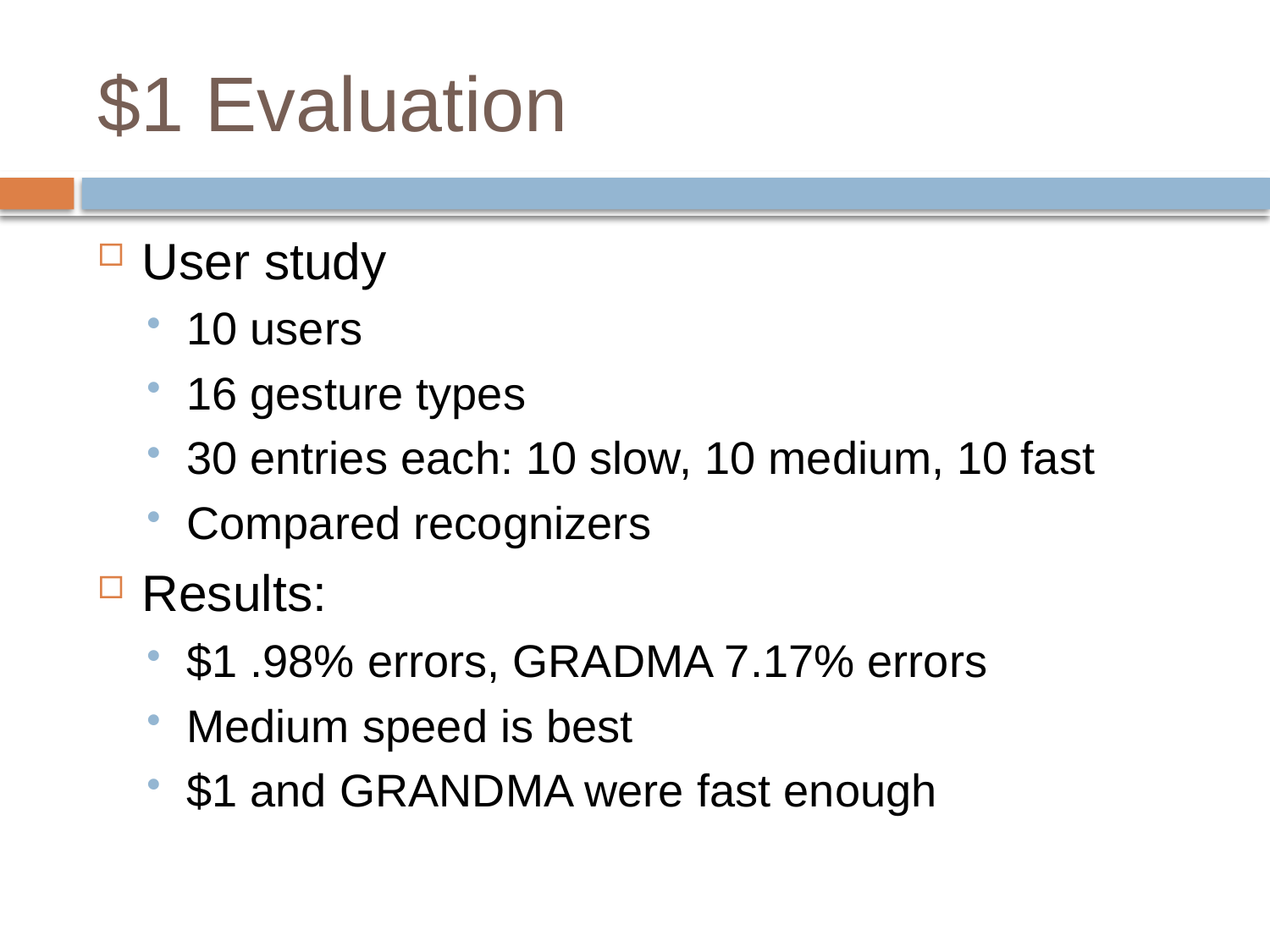

# $1 Evaluation
User study
10 users
16 gesture types
30 entries each: 10 slow, 10 medium, 10 fast
Compared recognizers
Results:
$1 .98% errors, GRADMA 7.17% errors
Medium speed is best
$1 and GRANDMA were fast enough